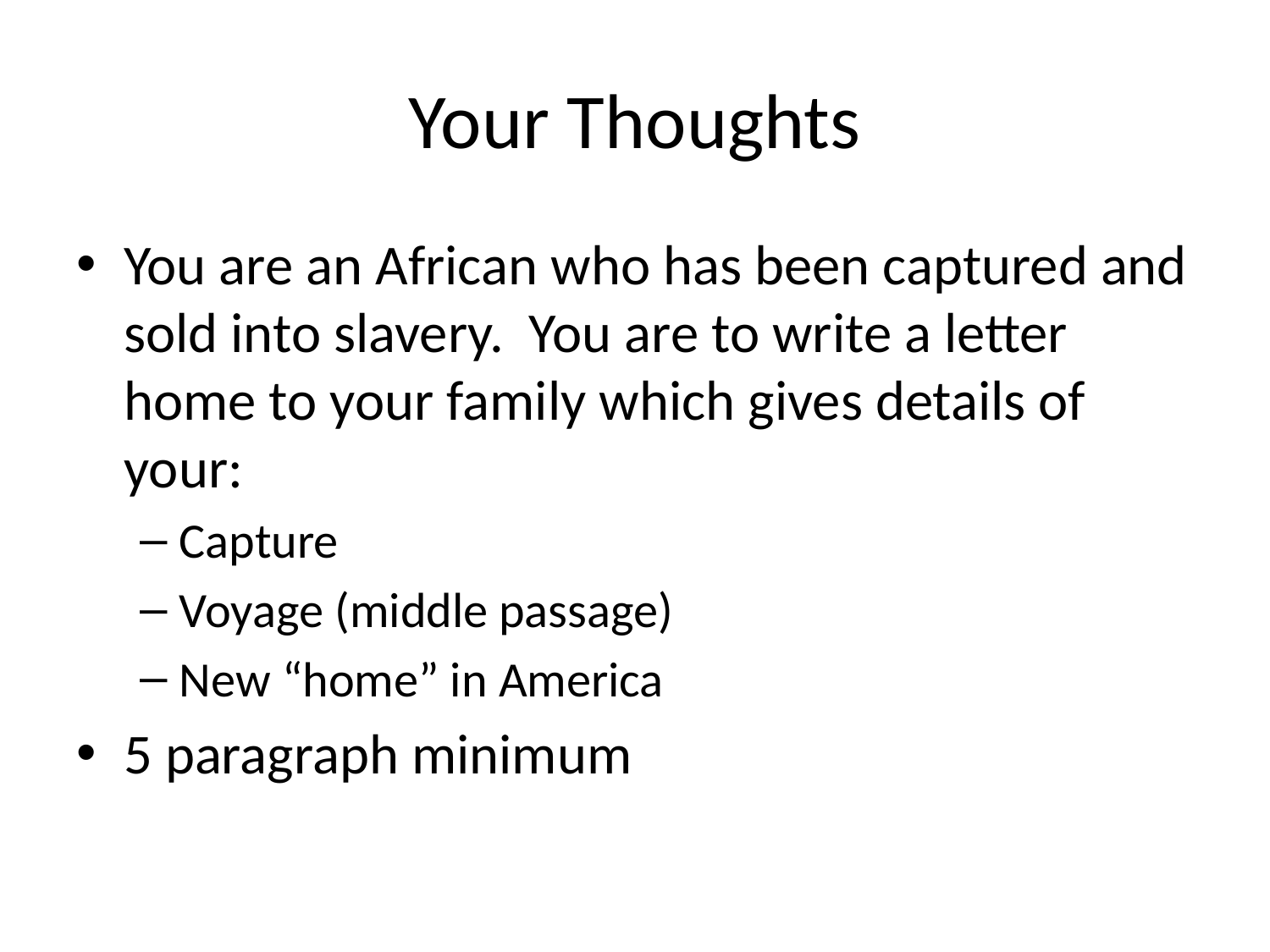

# Your Thoughts
You are an African who has been captured and sold into slavery.  You are to write a letter home to your family which gives details of your:
Capture
Voyage (middle passage)
New “home” in America
5 paragraph minimum